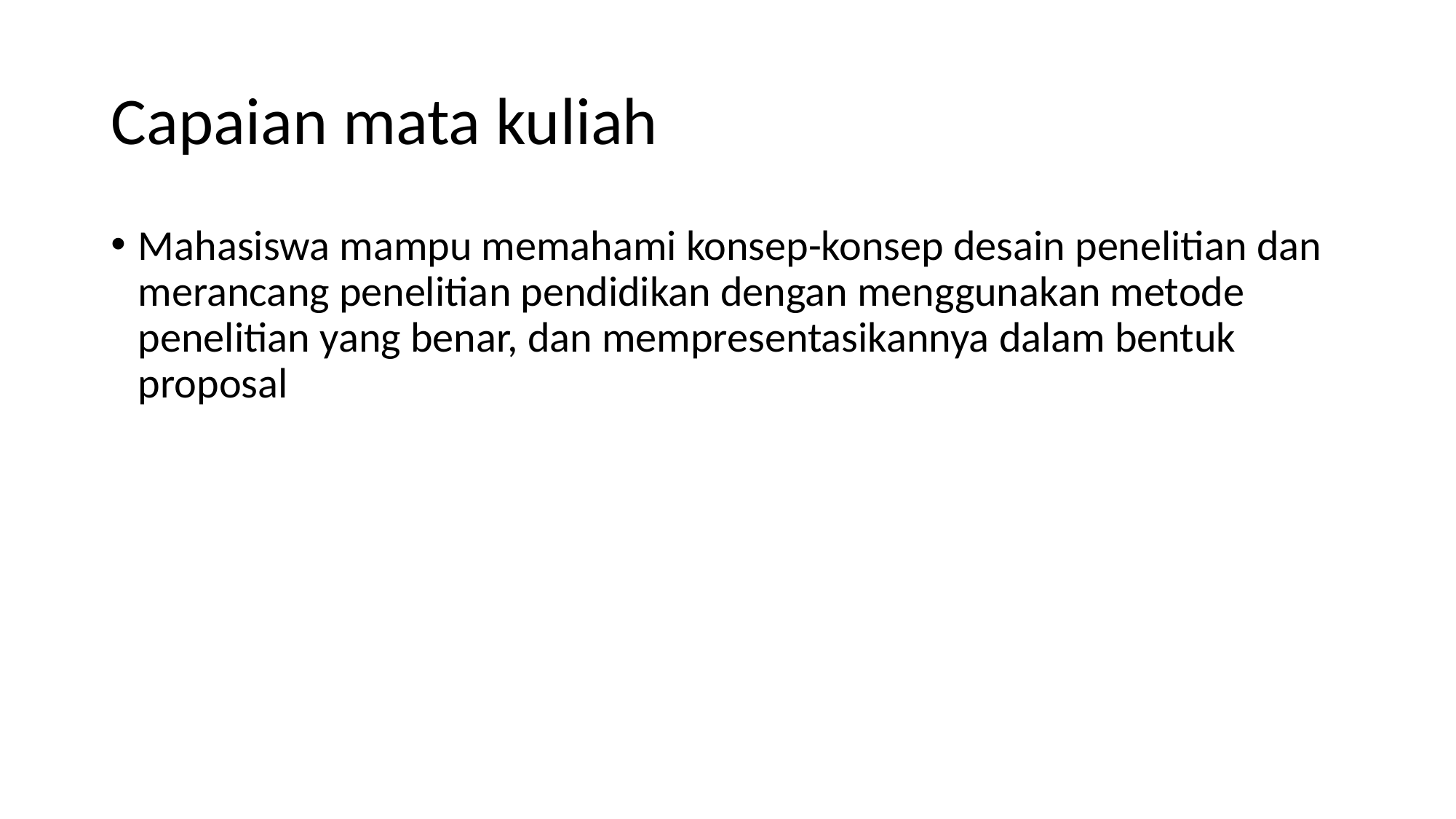

# Capaian mata kuliah
Mahasiswa mampu memahami konsep-konsep desain penelitian dan merancang penelitian pendidikan dengan menggunakan metode penelitian yang benar, dan mempresentasikannya dalam bentuk proposal